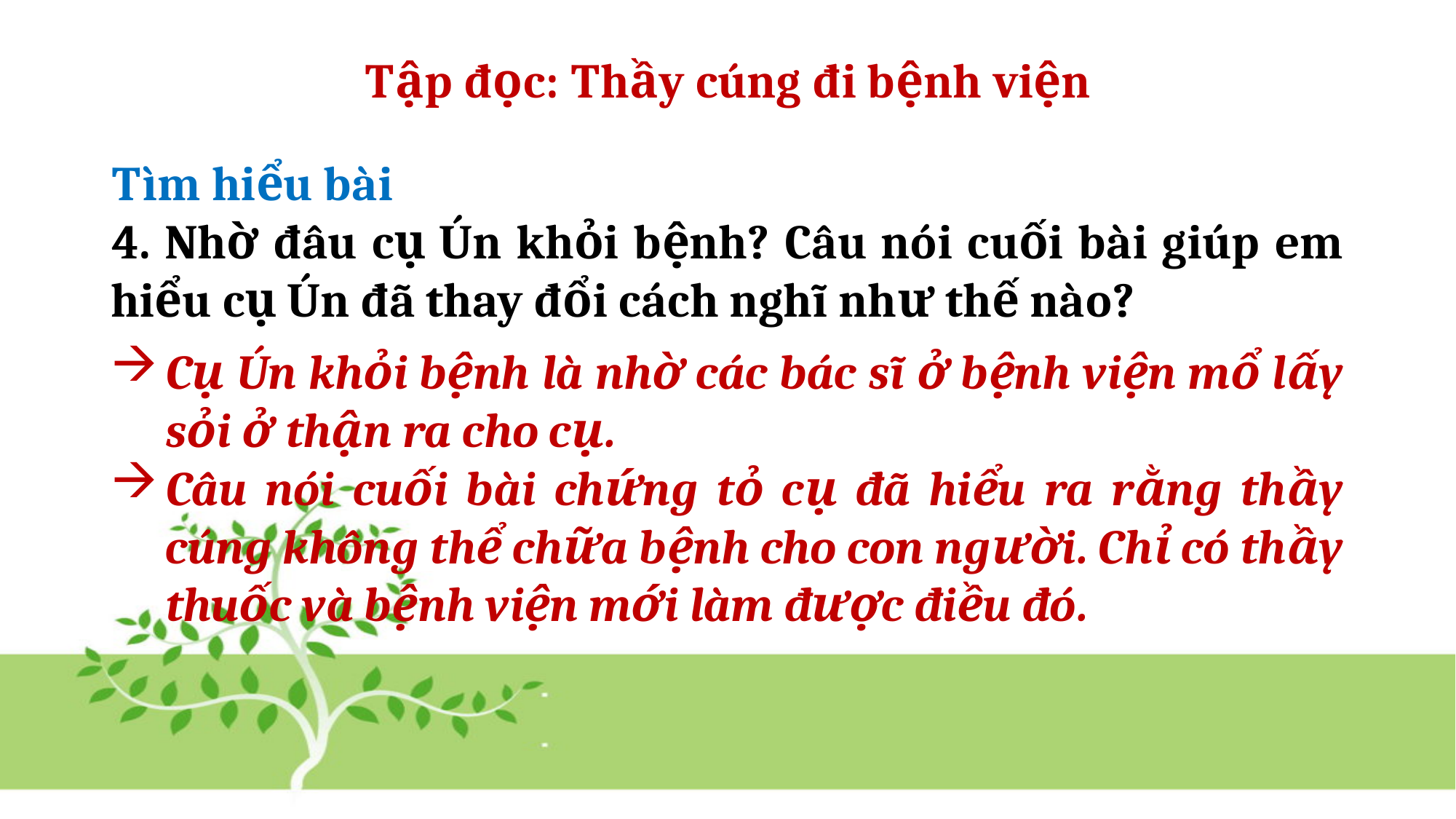

Tập đọc: Thầy cúng đi bệnh viện
Tìm hiểu bài
4. Nhờ đâu cụ Ún khỏi bệnh? Câu nói cuối bài giúp em hiểu cụ Ún đã thay đổi cách nghĩ như thế nào?
Cụ Ún khỏi bệnh là nhờ các bác sĩ ở bệnh viện mổ lấy sỏi ở thận ra cho cụ.
Câu nói cuối bài chứng tỏ cụ đã hiểu ra rằng thầy cúng không thể chữa bệnh cho con người. Chỉ có thầy thuốc và bệnh viện mới làm được điều đó.